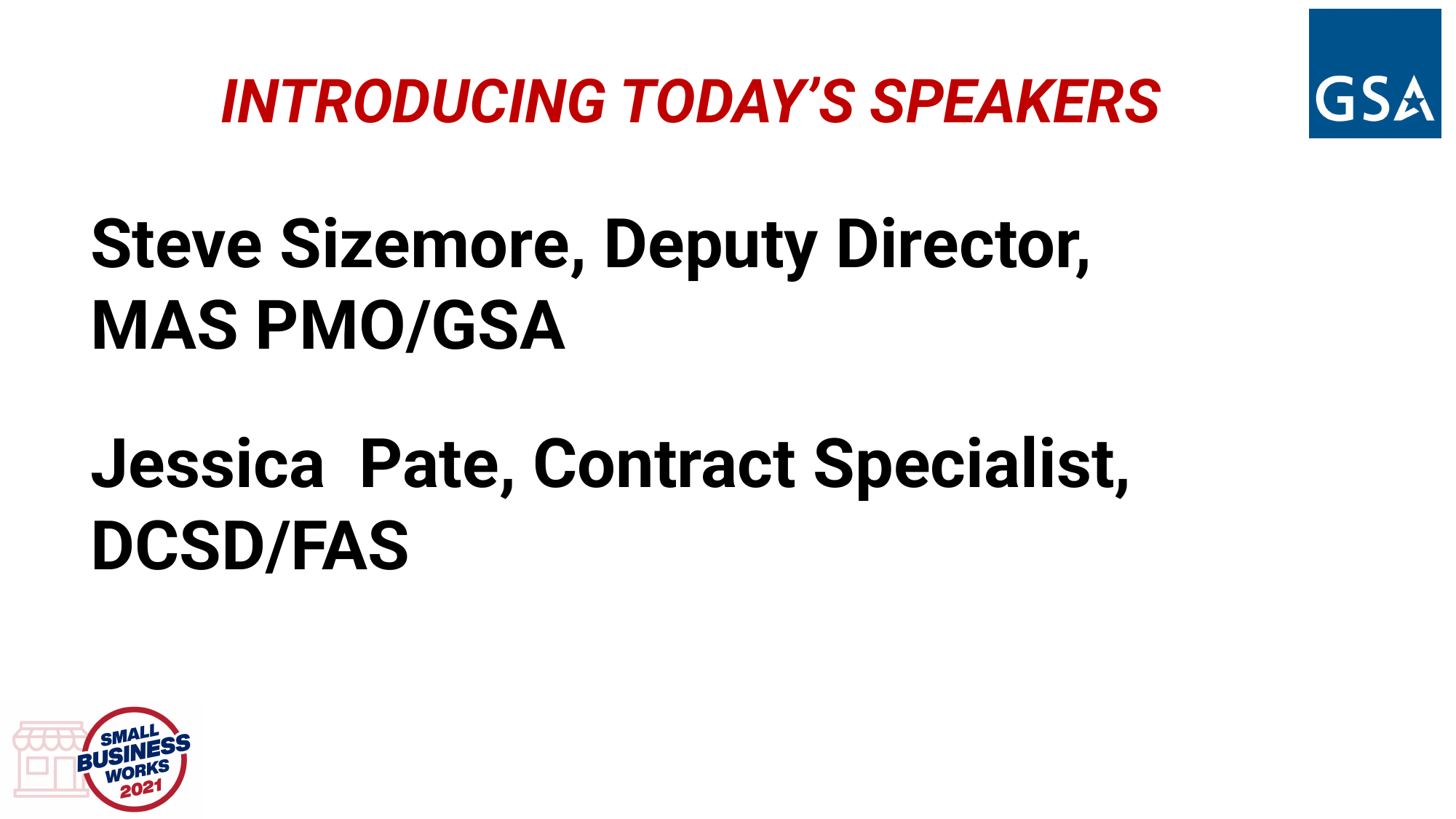

INTRODUCING TODAY’S SPEAKERS
Steve Sizemore, Deputy Director, MAS PMO/GSA

Jessica  Pate, Contract Specialist, DCSD/FAS

INTRODUCING TODAY’S SPEAKERS